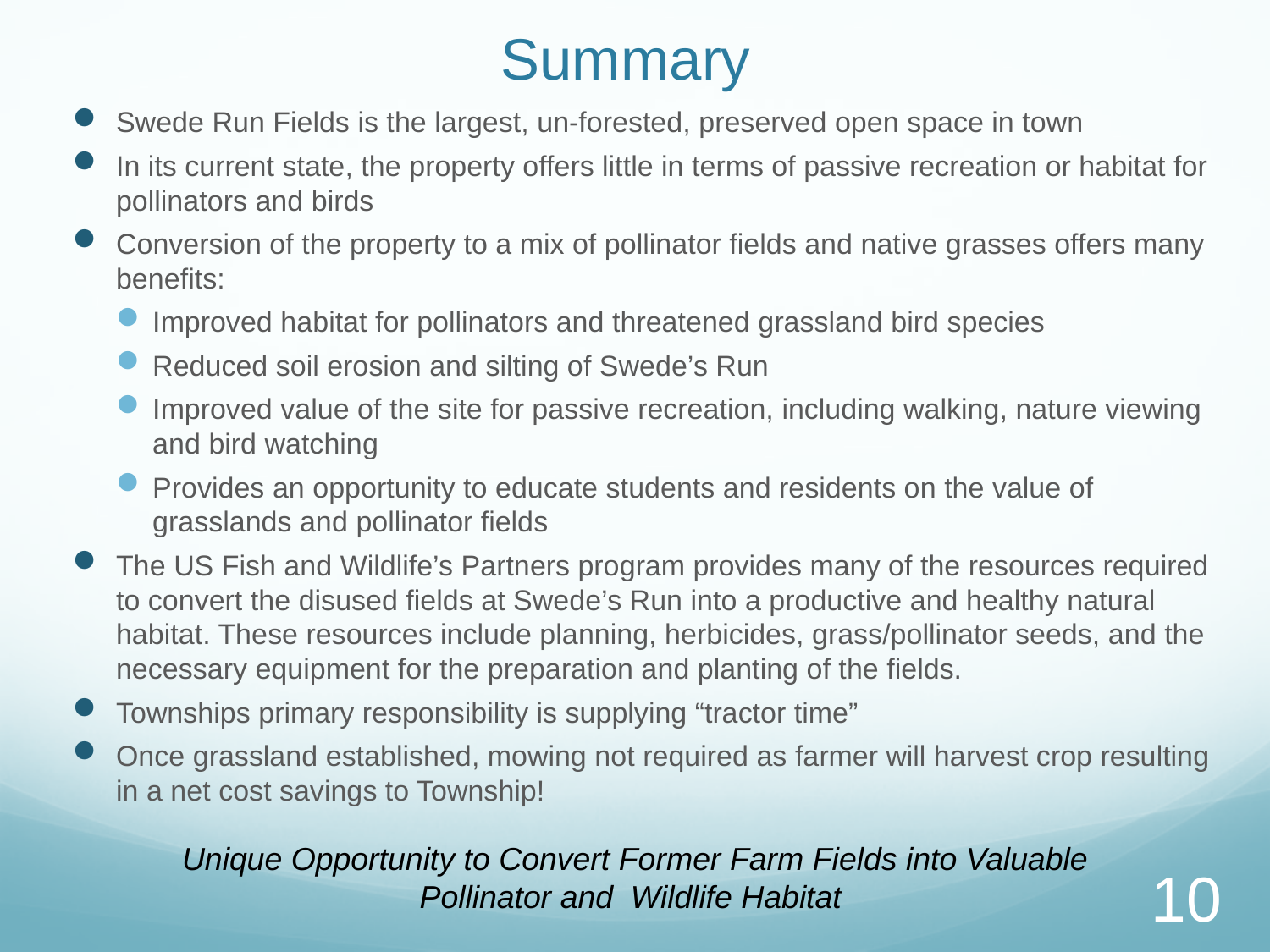

# Summary
Swede Run Fields is the largest, un-forested, preserved open space in town
In its current state, the property offers little in terms of passive recreation or habitat for pollinators and birds
Conversion of the property to a mix of pollinator fields and native grasses offers many benefits:
Improved habitat for pollinators and threatened grassland bird species
Reduced soil erosion and silting of Swede’s Run
Improved value of the site for passive recreation, including walking, nature viewing and bird watching
Provides an opportunity to educate students and residents on the value of grasslands and pollinator fields
The US Fish and Wildlife’s Partners program provides many of the resources required to convert the disused fields at Swede’s Run into a productive and healthy natural habitat. These resources include planning, herbicides, grass/pollinator seeds, and the necessary equipment for the preparation and planting of the fields.
Townships primary responsibility is supplying “tractor time”
Once grassland established, mowing not required as farmer will harvest crop resulting in a net cost savings to Township!

Unique Opportunity to Convert Former Farm Fields into Valuable Pollinator and  Wildlife Habitat
10